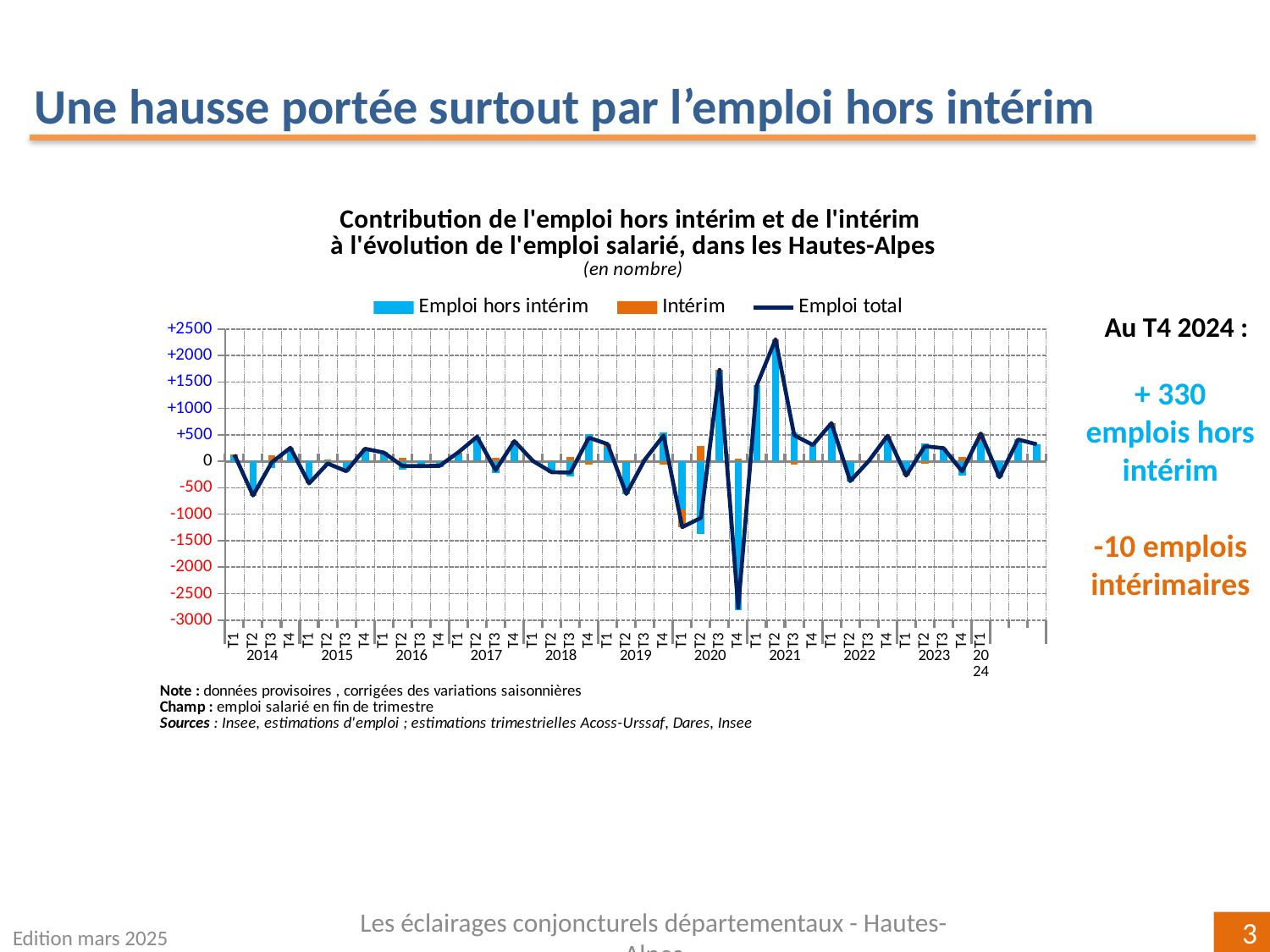

Une hausse portée surtout par l’emploi hors intérim

### Chart

| Category | Emploi hors intérim | Intérim | Emploi total |
|---|---|---|---|
| T1 | 91.53734611387335 | 34.49080336300011 | 126.02814947687148 |
| T2 | -578.3946567714302 | -67.99256159700008 | -646.3872183684289 |
| T3 | -127.6049009779017 | 107.99990042599995 | -19.60500055189914 |
| T4 | 251.9851264401441 | 3.382748224000011 | 255.36787466413807 |
| T1 | -398.9940363273781 | -18.520543740999983 | -417.5145800683749 |
| T2 | -81.7485173064706 | 41.04947731300001 | -40.69903999347298 |
| T3 | -188.61740787195595 | 2.5187640110000302 | -186.09864386095433 |
| T4 | 198.96341540374124 | 38.42106142300008 | 237.3844768267445 |
| T1 | 182.39977928488224 | -16.088670884000067 | 166.31110840087786 |
| T2 | -154.22225541906664 | 67.73306029800005 | -86.48919512106659 |
| T3 | -49.39768944831303 | -39.033755940000106 | -88.43144538831257 |
| T4 | -105.45363771382836 | 20.952562318000105 | -84.50107539582677 |
| T1 | 127.05293870662717 | 43.22570176299985 | 170.2786404696235 |
| T2 | 464.3623902021063 | -1.501033962999827 | 462.86135623911105 |
| T3 | -228.932860876841 | 63.49652644699995 | -165.43633442983992 |
| T4 | 341.6869424790493 | 40.63196751499993 | 382.31890999405005 |
| T1 | -0.008873693172063213 | 6.351306942000065 | 6.34243324882118 |
| T2 | -220.4289443828966 | 15.452622945999906 | -204.97632143689407 |
| T3 | -287.28166322410834 | 75.37066485200012 | -211.9109983721064 |
| T4 | 513.135989672759 | -66.26808933300003 | 446.8679003397556 |
| T1 | 272.57504716768744 | 53.173960559999955 | 325.7490077276889 |
| T2 | -621.4667444979495 | 4.8488832699999875 | -616.6178612279473 |
| T3 | -5.972051274533442 | 40.825040275000106 | 34.85298900046473 |
| T4 | 545.4803697800235 | -58.81868230500015 | 486.66168747502525 |
| T1 | -904.3104158117349 | -339.7492235379999 | -1244.0596393497326 |
| T2 | -1366.54973017038 | 298.02509465699995 | -1068.5246355133859 |
| T3 | 1685.6565532262757 | 41.9559269130001 | 1727.6124801392798 |
| T4 | -2809.7210014911616 | 42.79071906599995 | -2766.9302824251645 |
| T1 | 1417.2309428486333 | 21.87498469800005 | 1439.1059275466323 |
| T2 | 2186.027601683476 | 119.705607439 | 2305.7332091224816 |
| T3 | 549.6689145541968 | -56.99653973499994 | 492.6723748191944 |
| T4 | 339.3646596270264 | -30.064480485000104 | 309.3001791420247 |
| T1 | 653.0176971348264 | 67.71770265199984 | 720.7353997868267 |
| T2 | -386.7461815660354 | 11.753721559000269 | -374.99246000703715 |
| T3 | -9.245206402796612 | 18.458755327999825 | 9.213548925203213 |
| T4 | 450.4784179792114 | 32.69109603200013 | 483.1695140112133 |
| T1 | -238.9817633884668 | -30.599169011999948 | -269.5809324004658 |
| T2 | 336.5226330256046 | -50.91475561700008 | 285.6078774086054 |
| T3 | 220.17646183181205 | 28.46813802199995 | 248.6445998538111 |
| T4 | -268.18911518630193 | 78.65987715400001 | -189.52923803230078 |
| T1 | 368.49293516184844 | 157.22930282799985 | 525.7222379898449 |
Au T4 2024 :
+ 330
emplois hors intérim

-10 emplois intérimaires

Edition mars 2025
Les éclairages conjoncturels départementaux - Hautes-Alpes
3